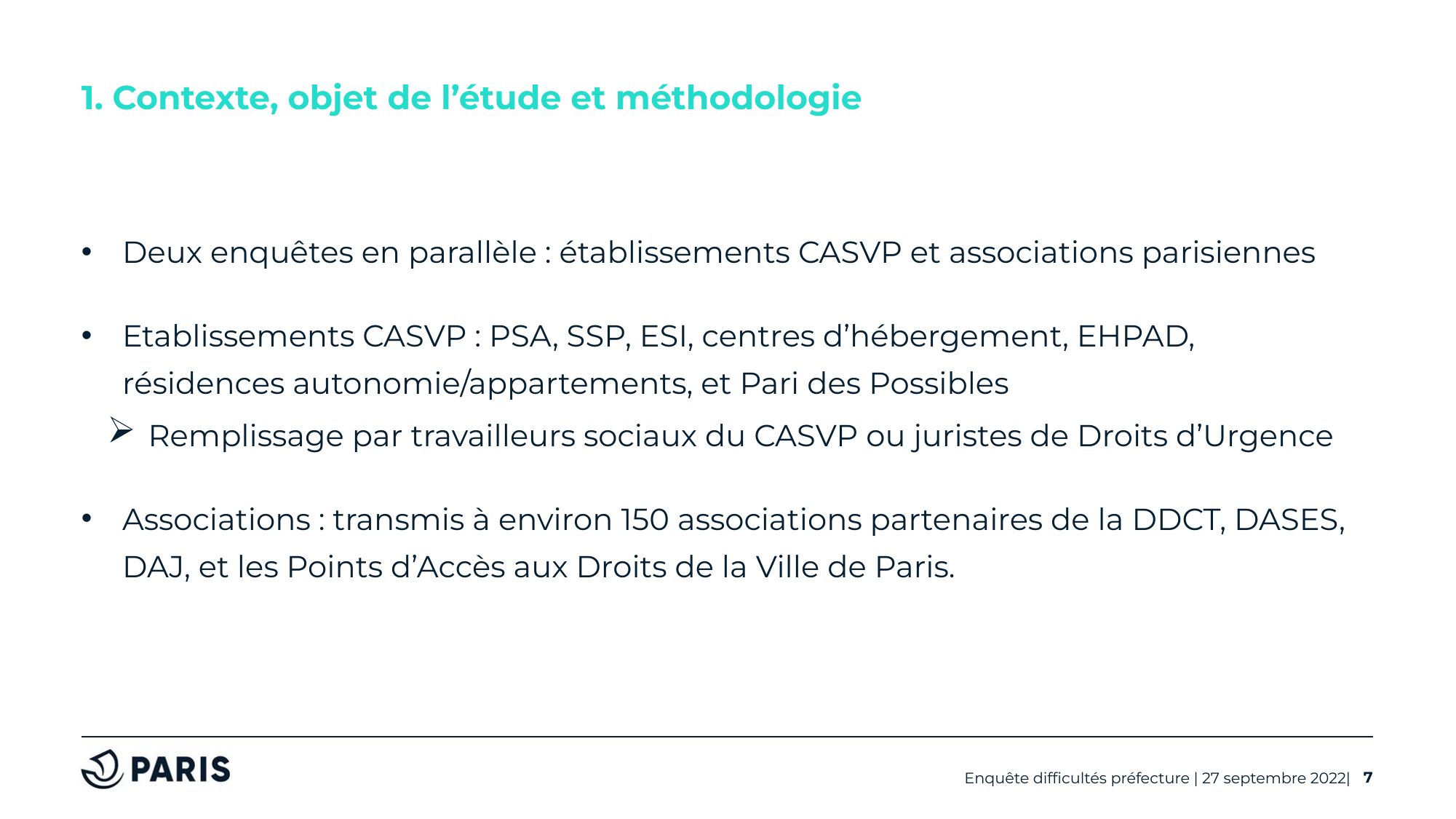

# 1. Contexte, objet de l’étude et méthodologie
Deux enquêtes en parallèle : établissements CASVP et associations parisiennes
Etablissements CASVP : PSA, SSP, ESI, centres d’hébergement, EHPAD, résidences autonomie/appartements, et Pari des Possibles
Remplissage par travailleurs sociaux du CASVP ou juristes de Droits d’Urgence
Associations : transmis à environ 150 associations partenaires de la DDCT, DASES, DAJ, et les Points d’Accès aux Droits de la Ville de Paris.
Enquête difficultés préfecture | 27 septembre 2022|
7